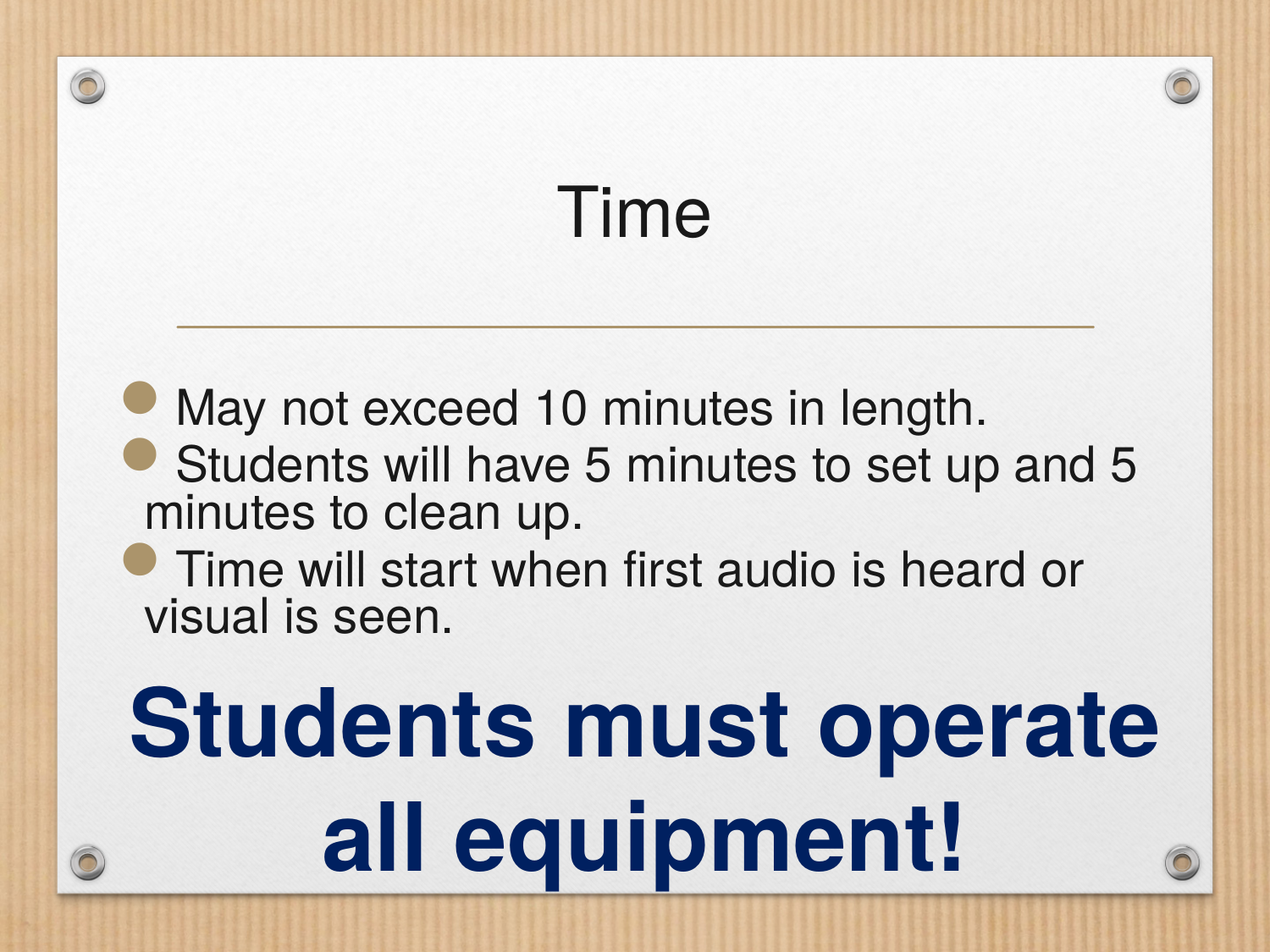

# Time
May not exceed 10 minutes in length.
Students will have 5 minutes to set up and 5 minutes to clean up.
Time will start when first audio is heard or visual is seen.
Students must operate all equipment!